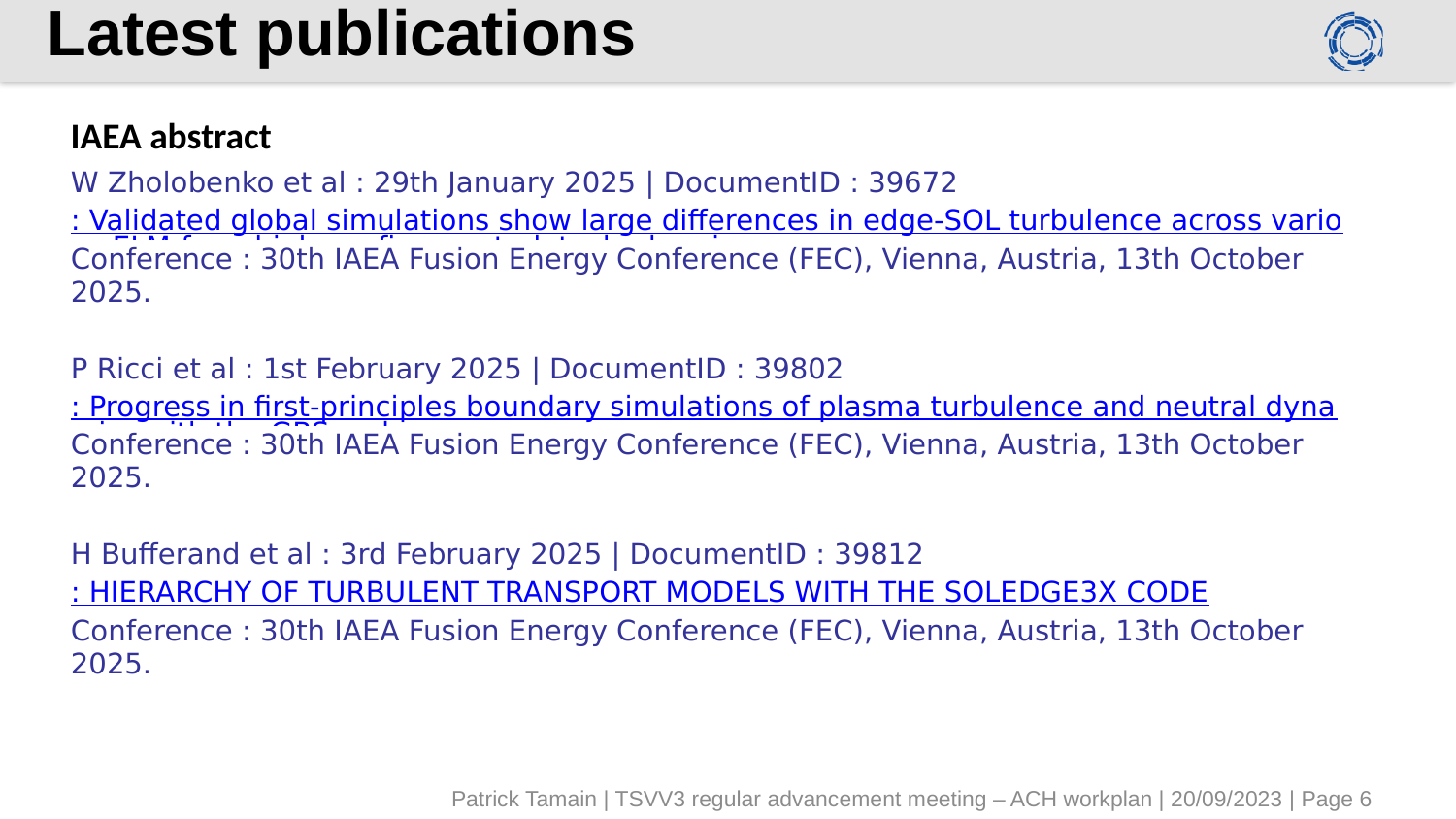

# Latest publications

| IAEA abstract |
| --- |
| W Zholobenko et al : 29th January 2025 | DocumentID : 39672 |
| : Validated global simulations show large differences in edge-SOL turbulence across various ELM-free, high-confinement, detached regimes |
| Conference : 30th IAEA Fusion Energy Conference (FEC), Vienna, Austria, 13th October 2025. |
|  |
| P Ricci et al : 1st February 2025 | DocumentID : 39802 |
| : Progress in first-principles boundary simulations of plasma turbulence and neutral dynamics with the GBS code |
| Conference : 30th IAEA Fusion Energy Conference (FEC), Vienna, Austria, 13th October 2025. |
|  |
| H Bufferand et al : 3rd February 2025 | DocumentID : 39812 |
| : HIERARCHY OF TURBULENT TRANSPORT MODELS WITH THE SOLEDGE3X CODE |
| Conference : 30th IAEA Fusion Energy Conference (FEC), Vienna, Austria, 13th October 2025. |
Patrick Tamain | TSVV3 regular advancement meeting – ACH workplan | 20/09/2023 | Page 6